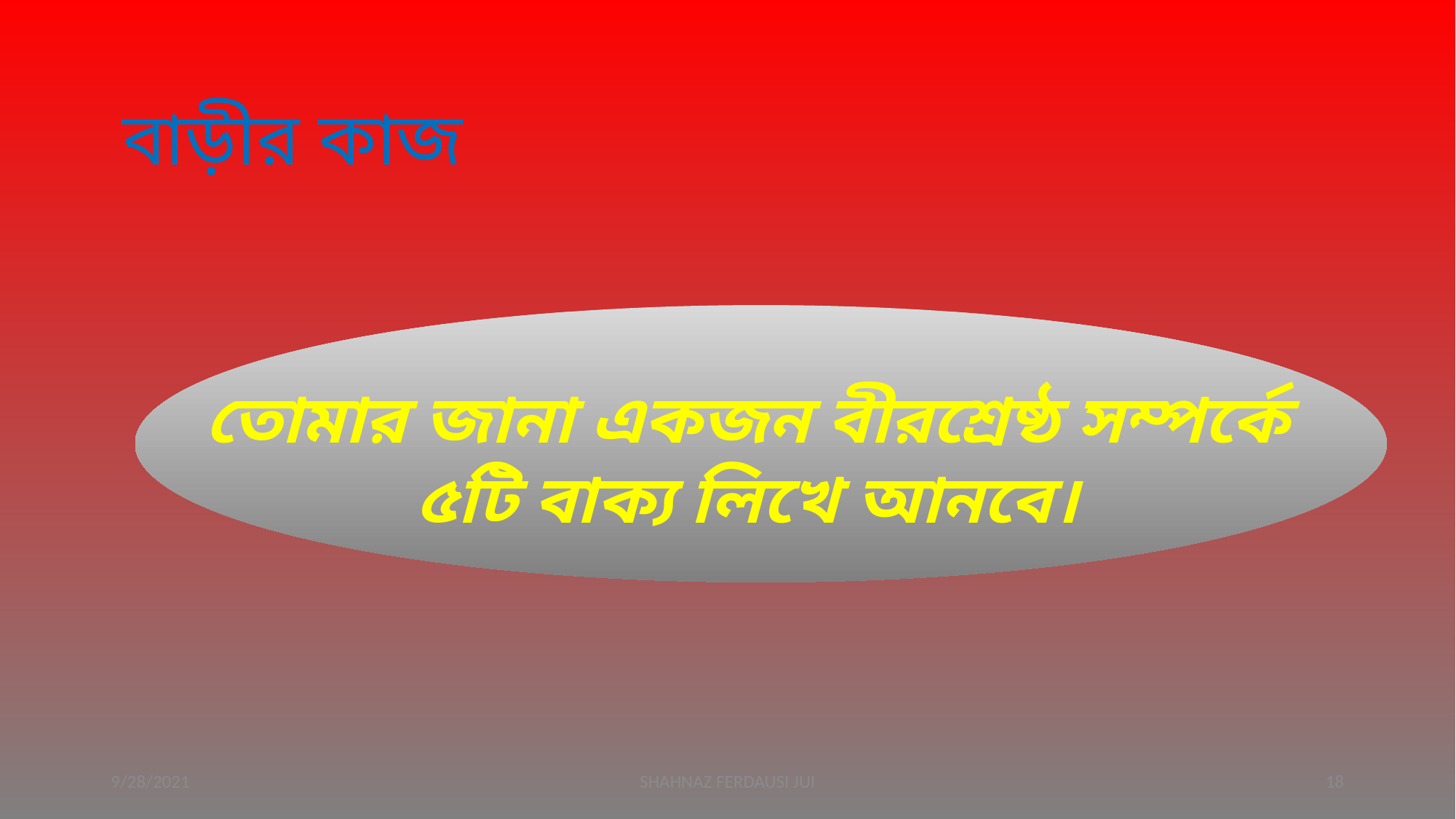

বাড়ীর কাজ

তোমার জানা একজন বীরশ্রেষ্ঠ সম্পর্কে ৫টি বাক্য লিখে আনবে।
9/28/2021
SHAHNAZ FERDAUSI JUI
18